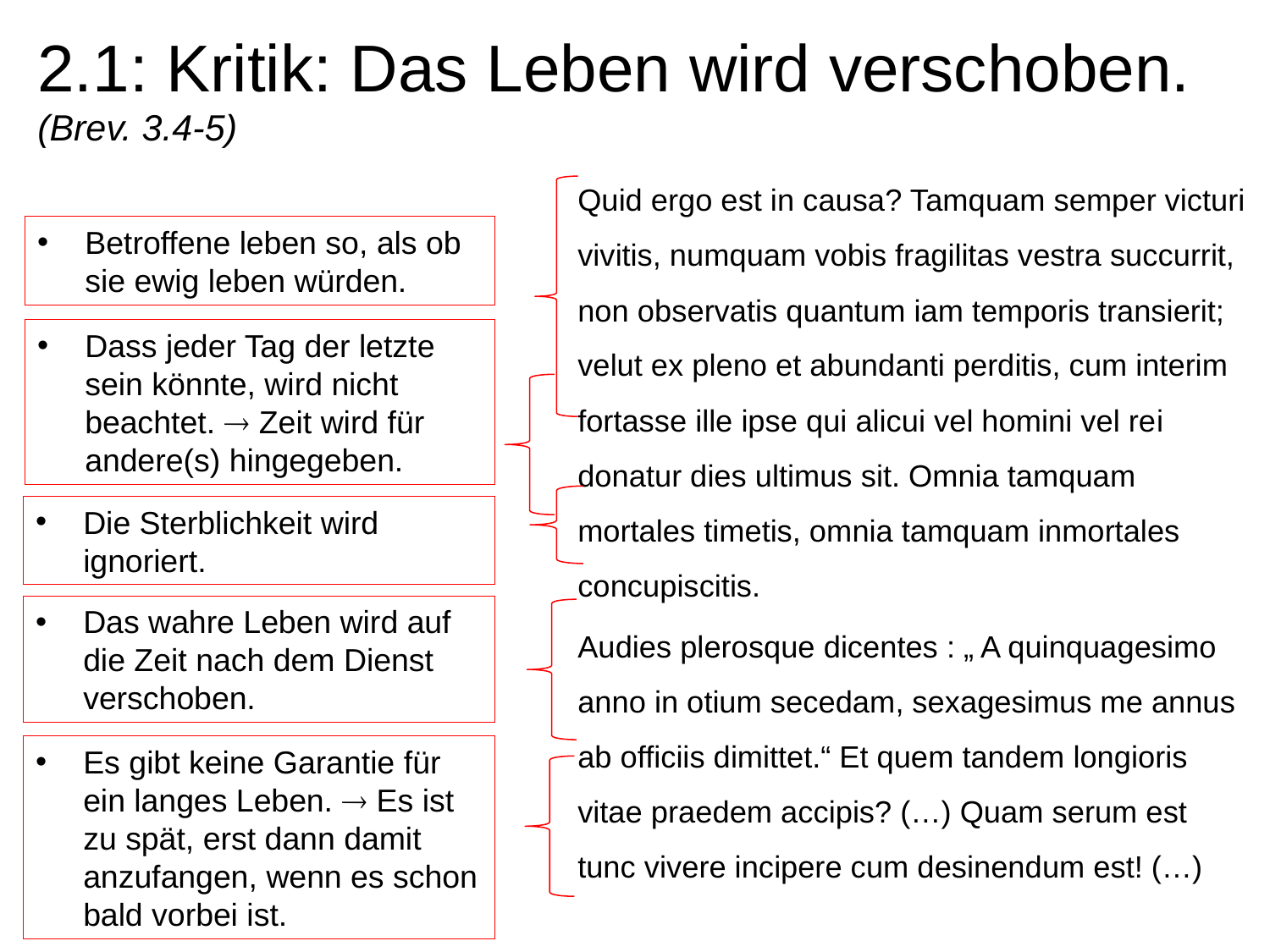

# 2.1: Kritik: Das Leben wird verschoben. (Brev. 3.4-5)
Quid ergo est in causa? Tamquam semper victuri vivitis, numquam vobis fragilitas vestra succurrit, non observatis quantum iam temporis transierit; velut ex pleno et abundanti perditis, cum interim fortasse ille ipse qui alicui vel homini vel rei donatur dies ultimus sit. Omnia tamquam mortales timetis, omnia tamquam inmortales concupiscitis.
Audies plerosque dicentes : „ A quinquagesimo anno in otium secedam, sexagesimus me annus ab officiis dimittet.“ Et quem tandem longioris vitae praedem accipis? (…) Quam serum est tunc vivere incipere cum desinendum est! (…)

Betroffene leben so, als ob sie ewig leben würden.
Dass jeder Tag der letzte sein könnte, wird nicht beachtet. → Zeit wird für andere(s) hingegeben.

Die Sterblichkeit wird ignoriert.
Das wahre Leben wird auf die Zeit nach dem Dienst verschoben.

Es gibt keine Garantie für ein langes Leben. → Es ist zu spät, erst dann damit anzufangen, wenn es schon bald vorbei ist.